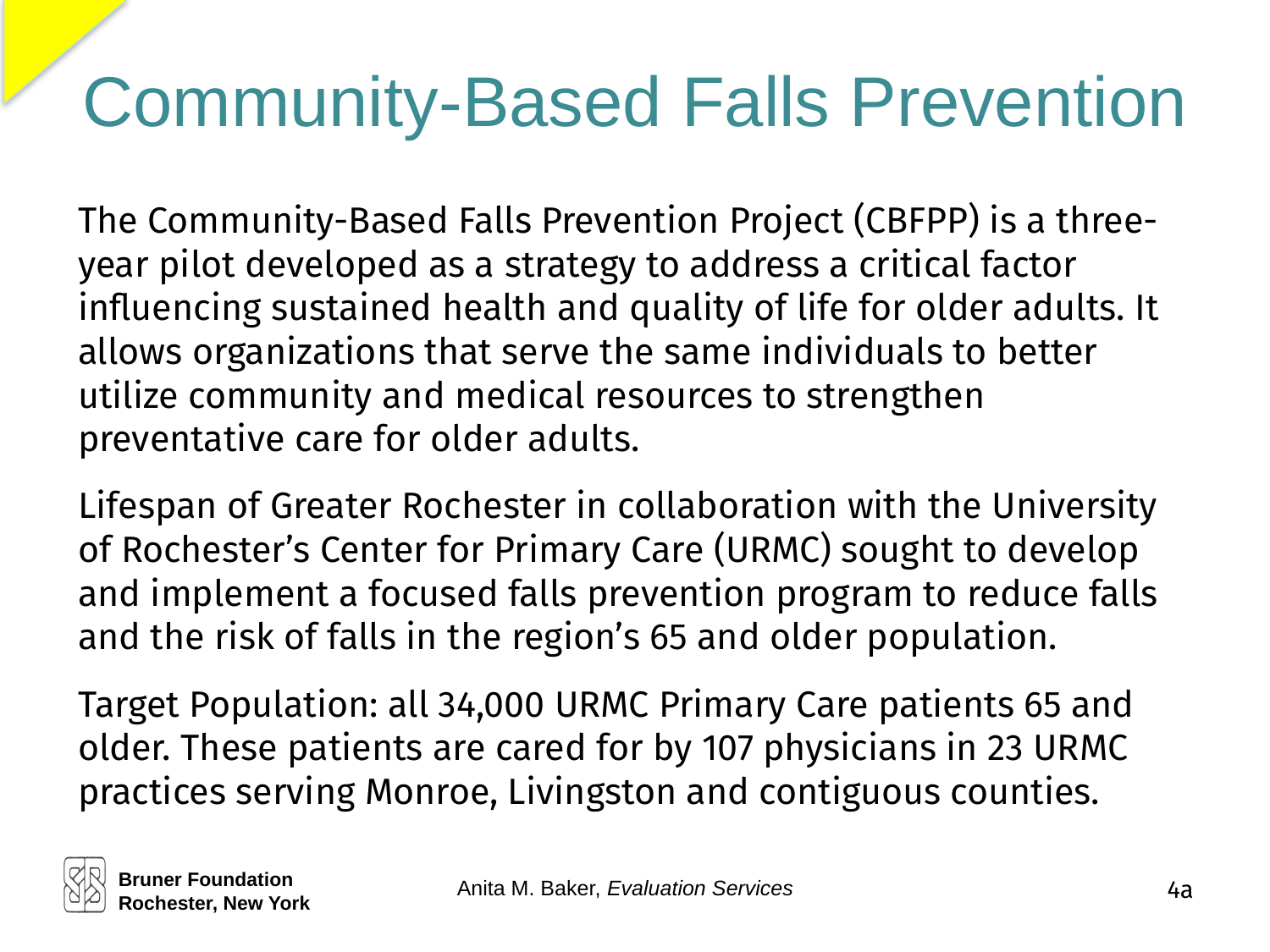

# Community-Based Falls Prevention
The Community-Based Falls Prevention Project (CBFPP) is a three-year pilot developed as a strategy to address a critical factor influencing sustained health and quality of life for older adults. It allows organizations that serve the same individuals to better utilize community and medical resources to strengthen preventative care for older adults.
Lifespan of Greater Rochester in collaboration with the University of Rochester’s Center for Primary Care (URMC) sought to develop and implement a focused falls prevention program to reduce falls and the risk of falls in the region’s 65 and older population.
Target Population: all 34,000 URMC Primary Care patients 65 and older. These patients are cared for by 107 physicians in 23 URMC practices serving Monroe, Livingston and contiguous counties.
Bruner Foundation
Rochester, New York
4a
Anita M. Baker, Evaluation Services